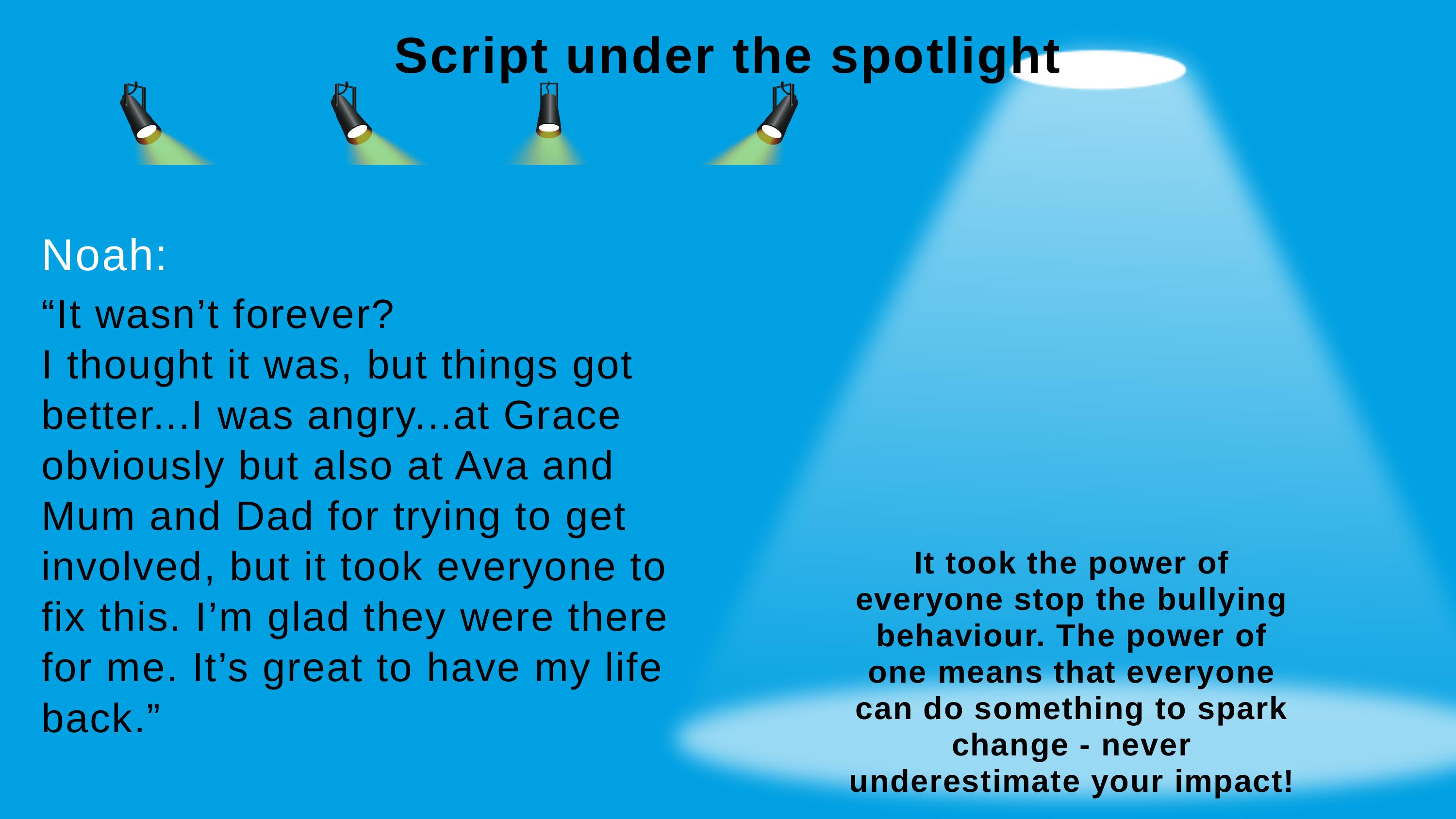

Script under the spotlight

Noah:
“It wasn’t forever?
I thought it was, but things got better...I was angry...at Grace obviously but also at Ava and Mum and Dad for trying to get involved, but it took everyone to fix this. I’m glad they were there for me. It’s great to have my life back.”
It took the power of everyone stop the bullying behaviour. The power of one means that everyone can do something to spark change - never underestimate your impact!